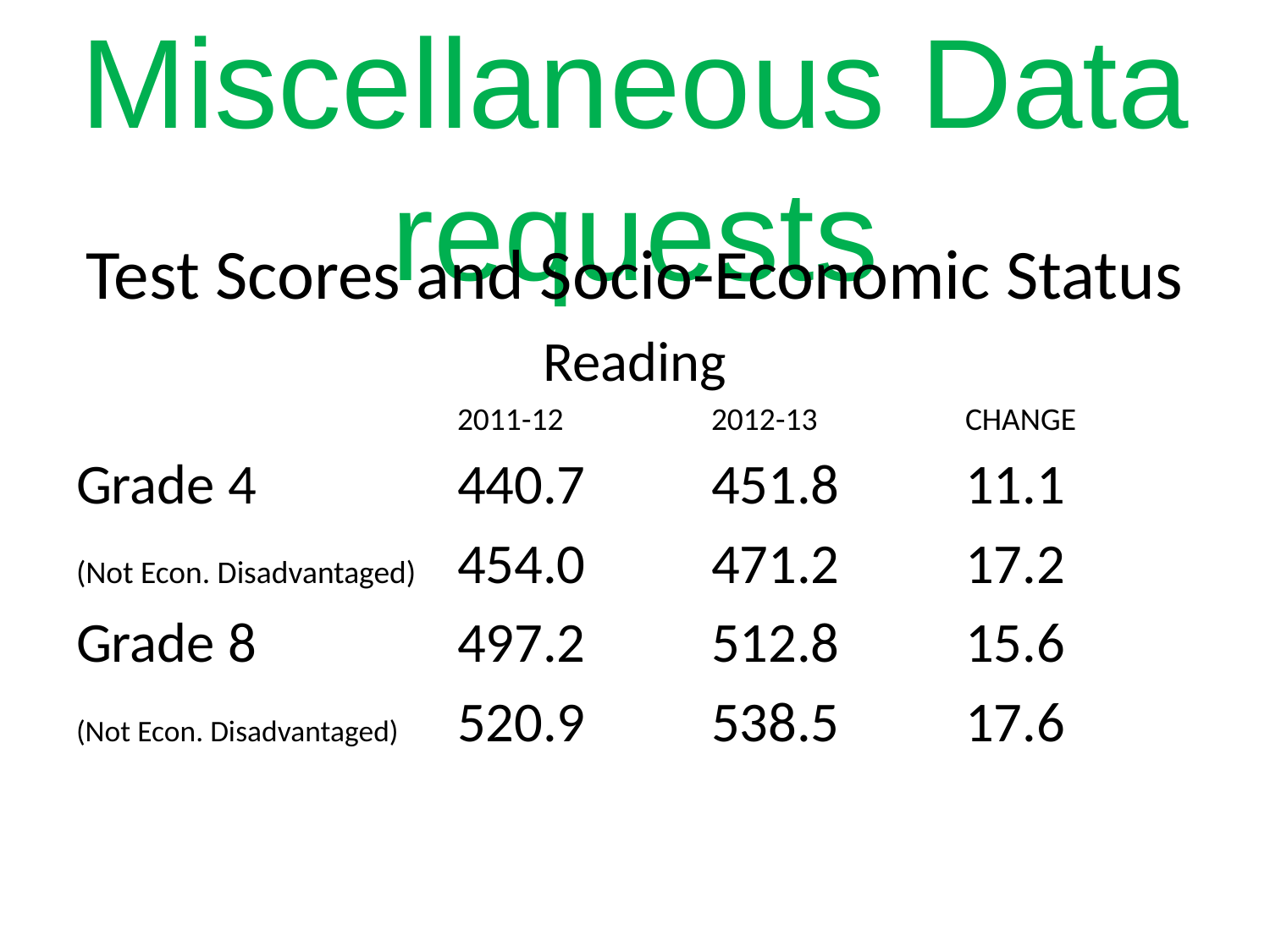

# Miscellaneous Data requests
Test Scores and Socio-Economic Status
Reading
			2011-12		2012-13		CHANGE
Grade 4		440.7	451.8	11.1
(Not Econ. Disadvantaged)	454.0	471.2	17.2
Grade 8		497.2	512.8	15.6
(Not Econ. Disadvantaged)	520.9	538.5	17.6